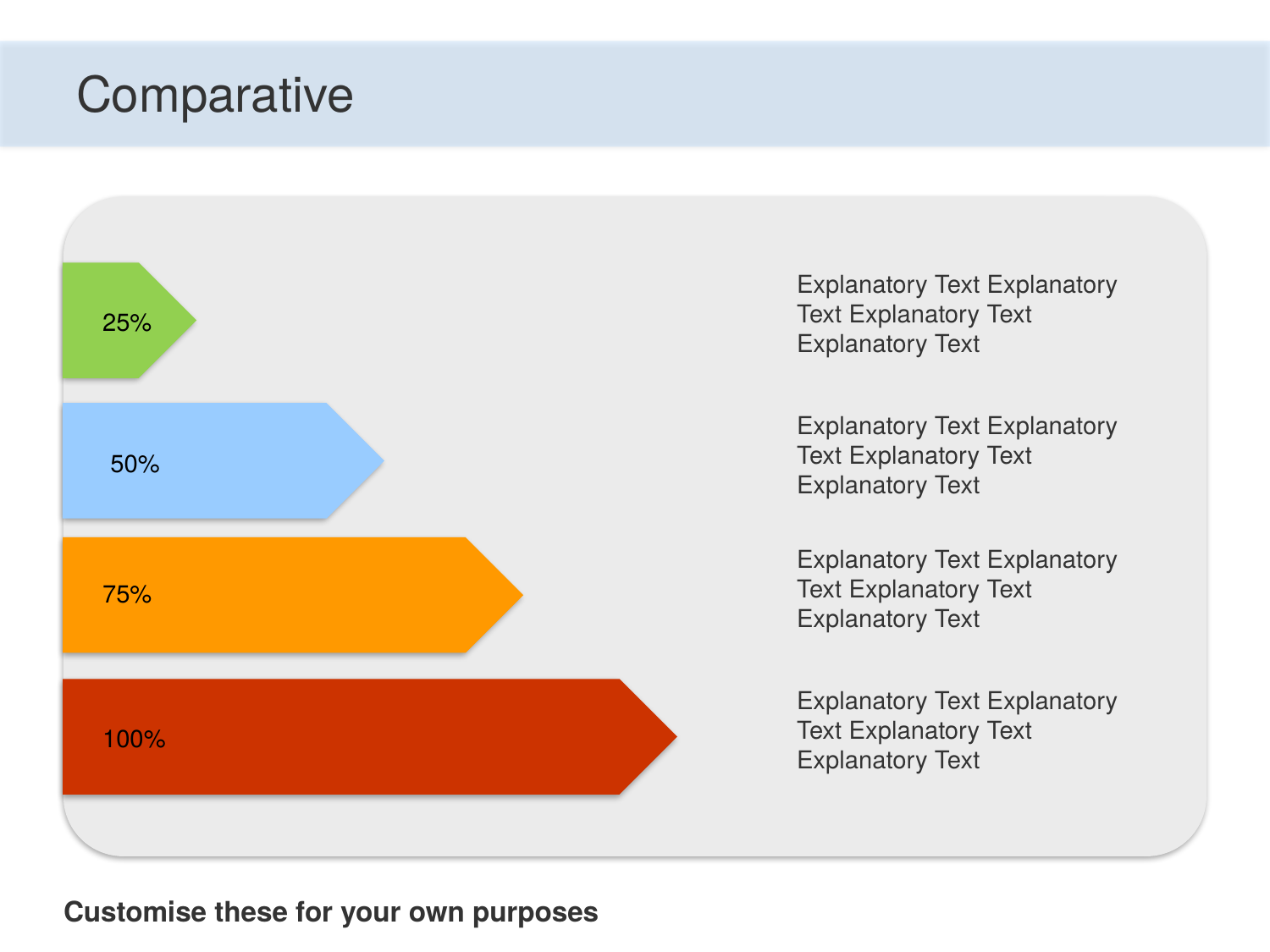

# Comparative

Explanatory Text Explanatory Text Explanatory Text Explanatory Text

25%

Explanatory Text Explanatory Text Explanatory Text Explanatory Text

50%

Explanatory Text Explanatory Text Explanatory Text Explanatory Text

75%

Explanatory Text Explanatory Text Explanatory Text Explanatory Text

100%
Customise these for your own purposes